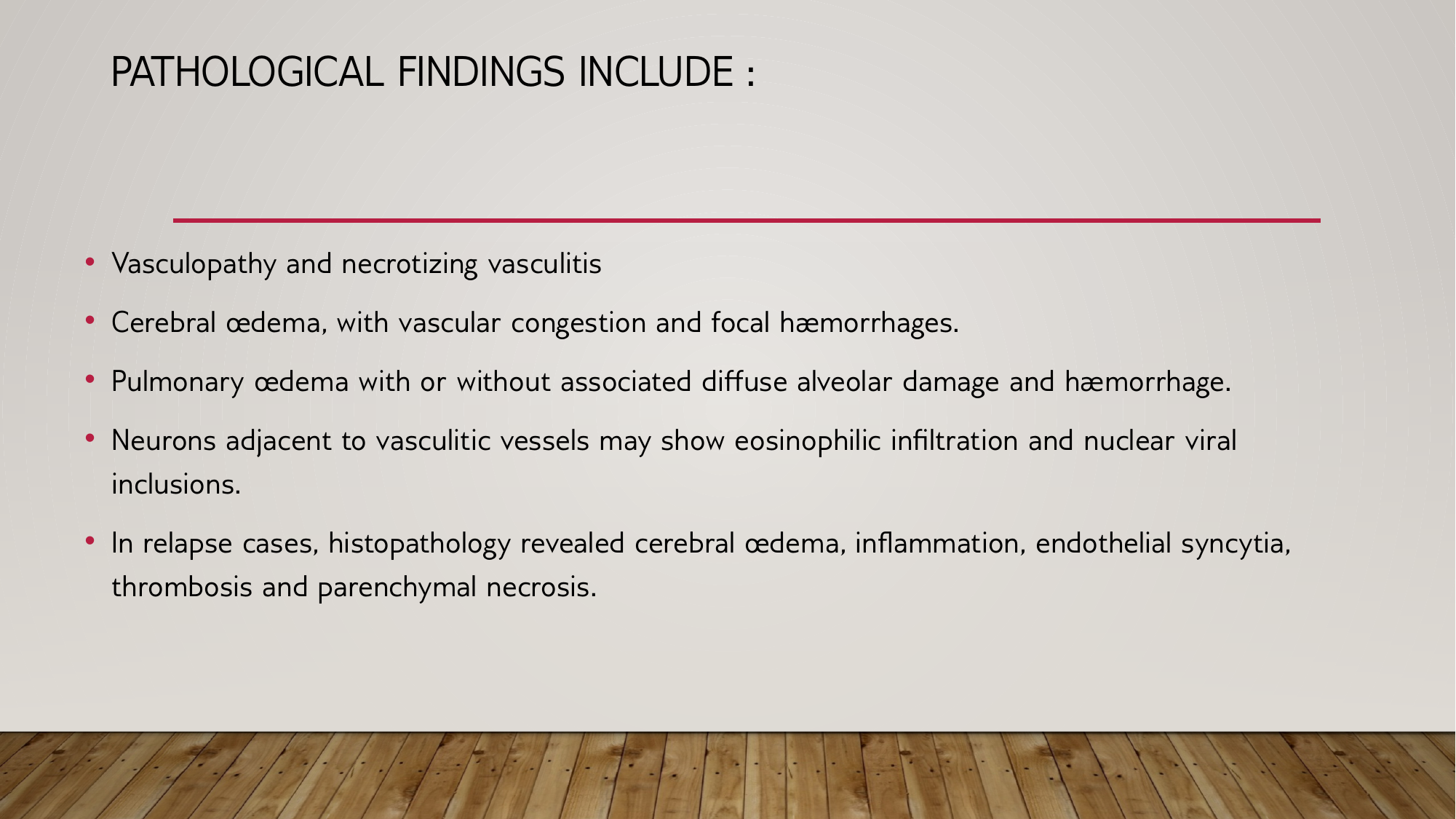

# Pathological findings include :

Vasculopathy and necrotizing vasculitis
Cerebral oedema, with vascular congestion and focal haemorrhages.
Pulmonary oedema with or without associated diffuse alveolar damage and haemorrhage.
Neurons adjacent to vasculitic vessels may show eosinophilic infiltration and nuclear viral inclusions.
In relapse cases, histopathology revealed cerebral oedema, inflammation, endothelial syncytia, thrombosis and parenchymal necrosis.